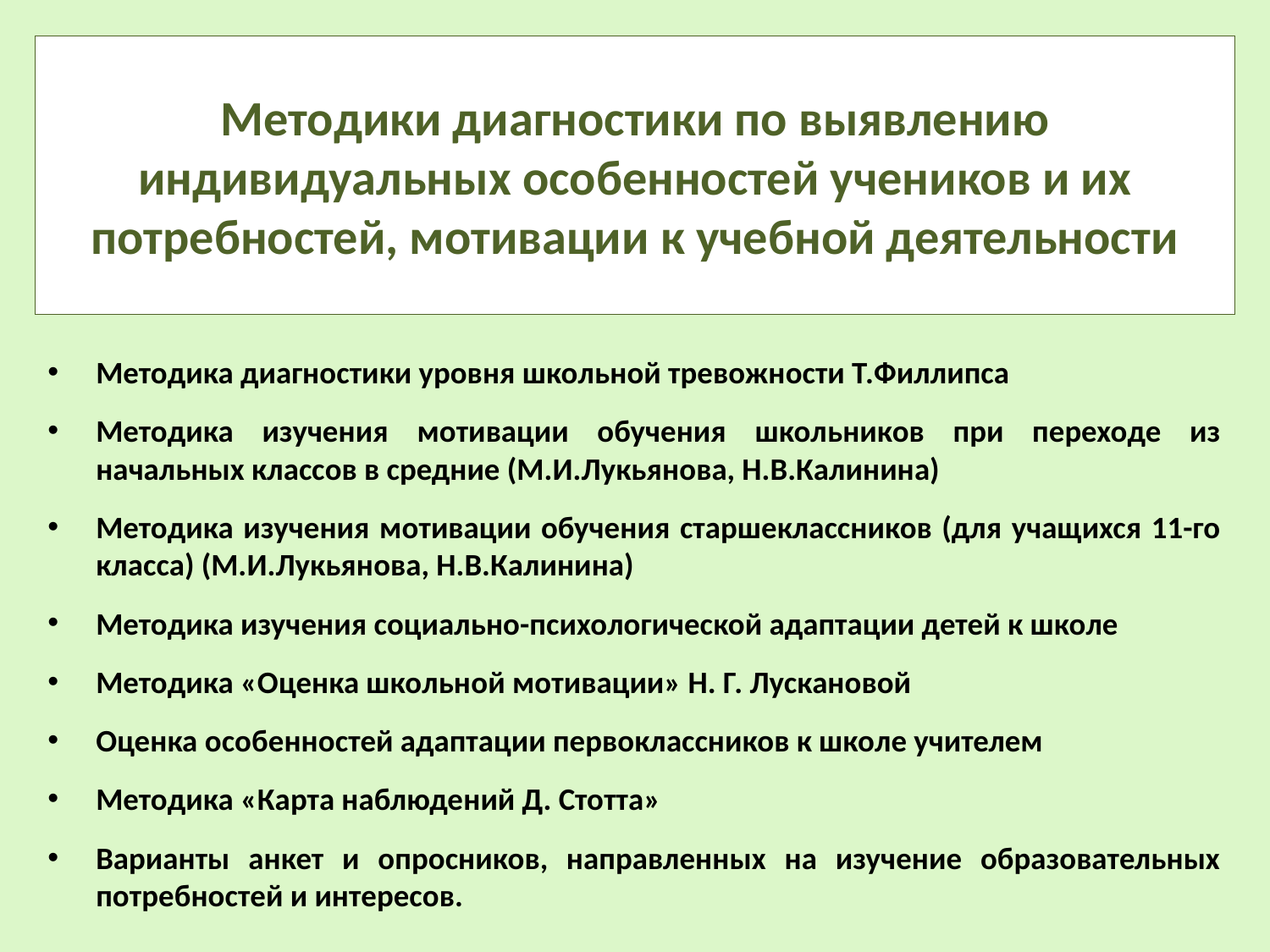

# Методики диагностики по выявлению индивидуальных особенностей учеников и их потребностей, мотивации к учебной деятельности
Методика диагностики уровня школьной тревожности Т.Филлипса
Методика изучения мотивации обучения школьников при переходе из начальных классов в средние (М.И.Лукьянова, Н.В.Калинина)
Методика изучения мотивации обучения старшеклассников (для учащихся 11-го класса) (М.И.Лукьянова, Н.В.Калинина)
Методика изучения социально-психологической адаптации детей к школе
Методика «Оценка школьной мотивации» Н. Г. Лускановой
Оценка особенностей адаптации первоклассников к школе учителем
Методика «Карта наблюдений Д. Стотта»
Варианты анкет и опросников, направленных на изучение образовательных потребностей и интересов.